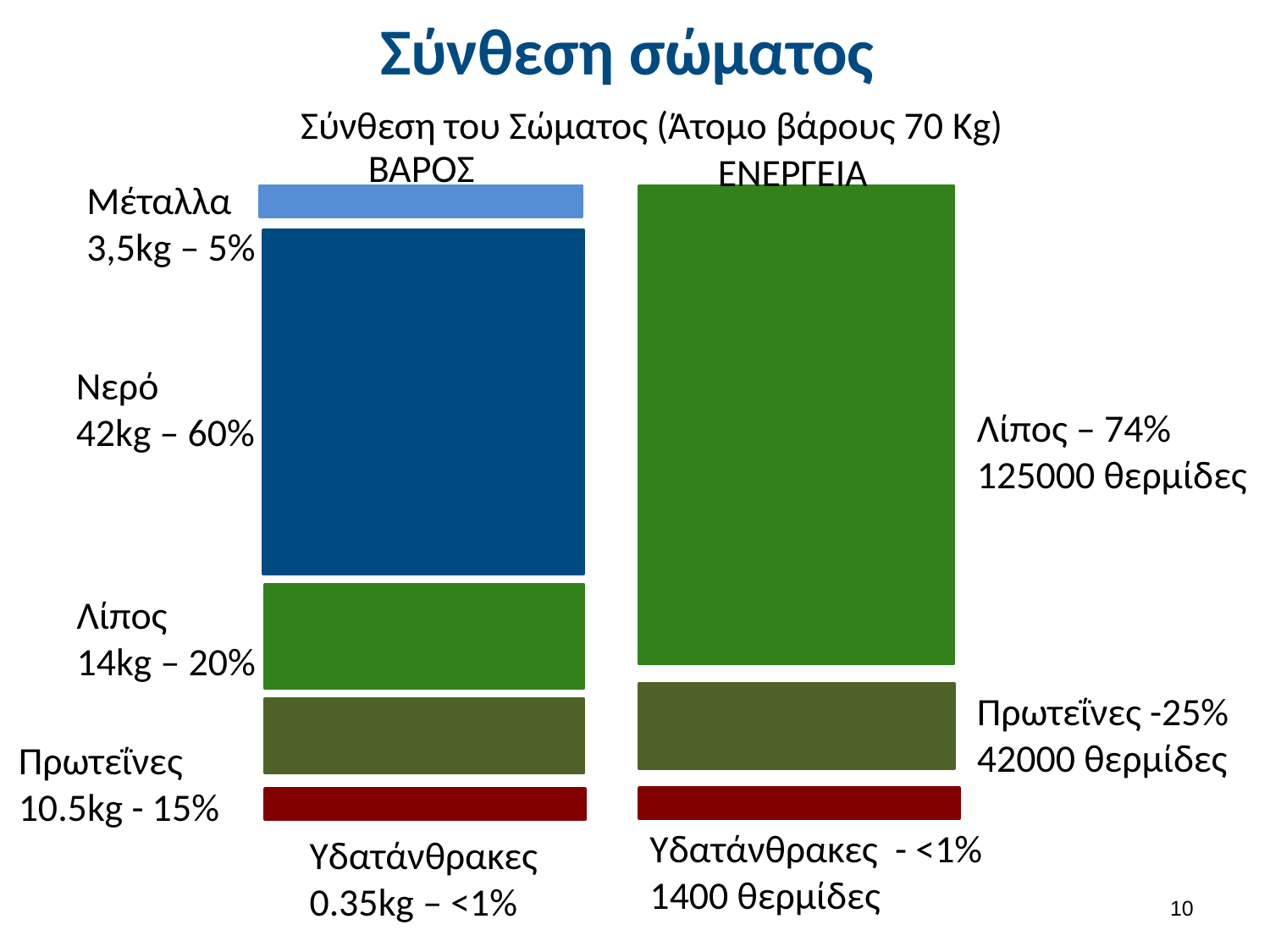

# Σύνθεση σώματος
Σύνθεση του Σώματος (Άτομο βάρους 70 Kg)
ΒΑΡΟΣ
ΕΝΕΡΓΕΙΑ
Μέταλλα
3,5kg – 5%

Νερό
42kg – 60%
Λίπος
14kg – 20%

Υδατάνθρακες  - <1%
1400 θερμίδες
Υδατάνθρακες
0.35kg – <1%
Λίπος – 74%
125000 θερμίδες
Πρωτεΐνες -25%
42000 θερμίδες
Πρωτεΐνες
10.5kg - 15%
10